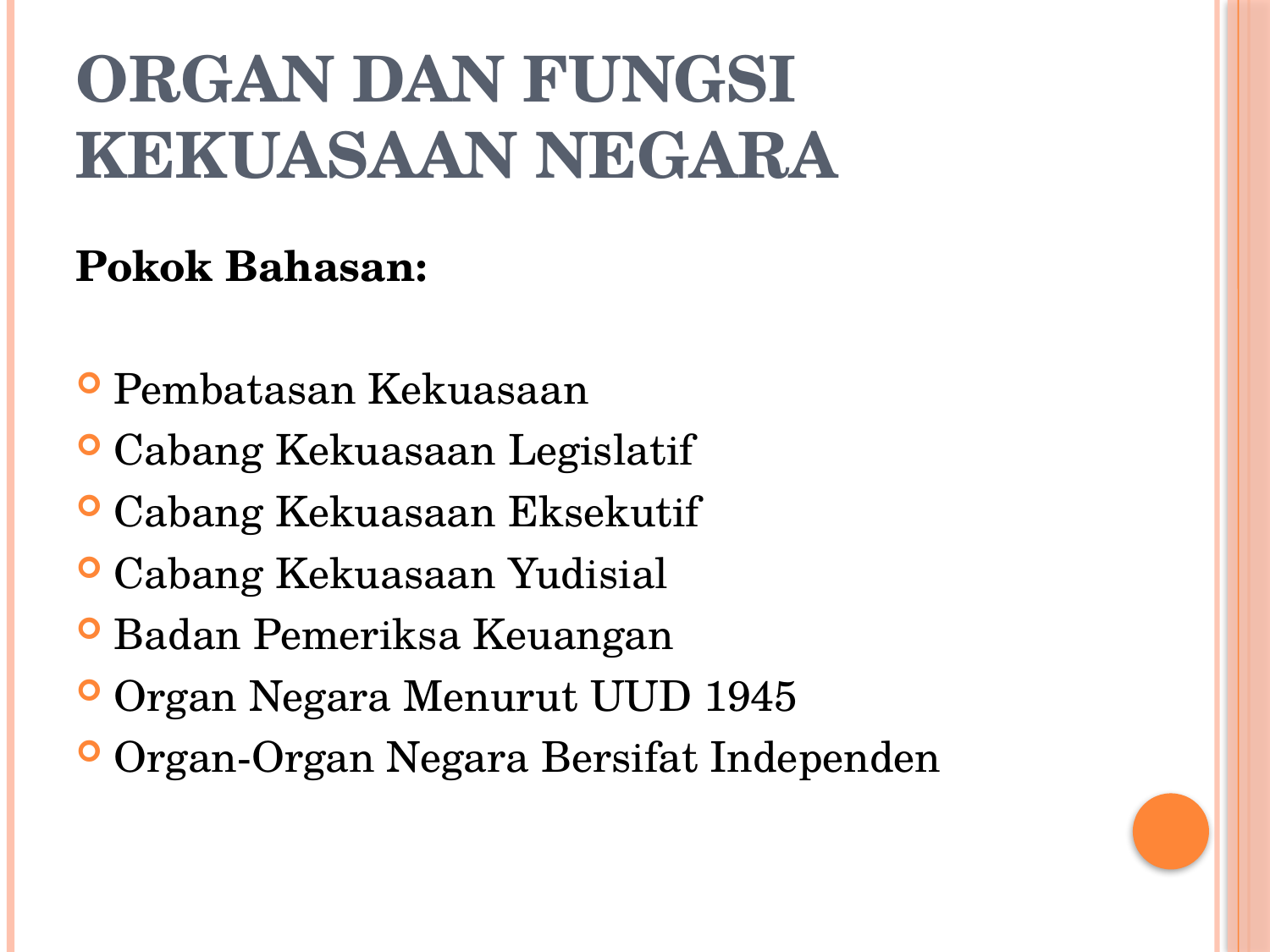

# Organ dan fungsi kekuasaan Negara
Pokok Bahasan:

Pembatasan Kekuasaan
Cabang Kekuasaan Legislatif
Cabang Kekuasaan Eksekutif
Cabang Kekuasaan Yudisial
Badan Pemeriksa Keuangan
Organ Negara Menurut UUD 1945
Organ-Organ Negara Bersifat Independen